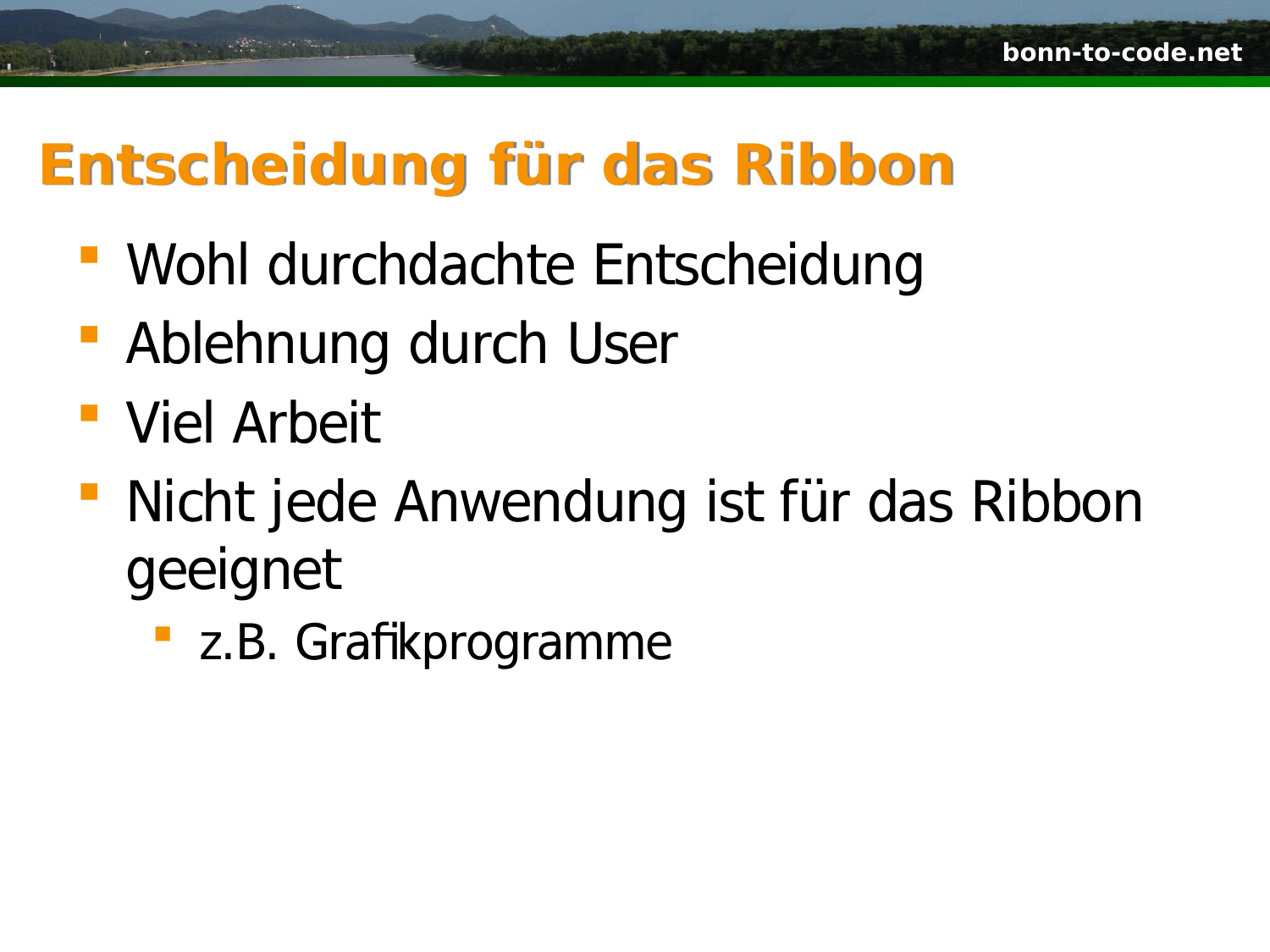

# Entscheidung für das Ribbon
Wohl durchdachte Entscheidung
Ablehnung durch User
Viel Arbeit
Nicht jede Anwendung ist für das Ribbon geeignet
z.B. Grafikprogramme